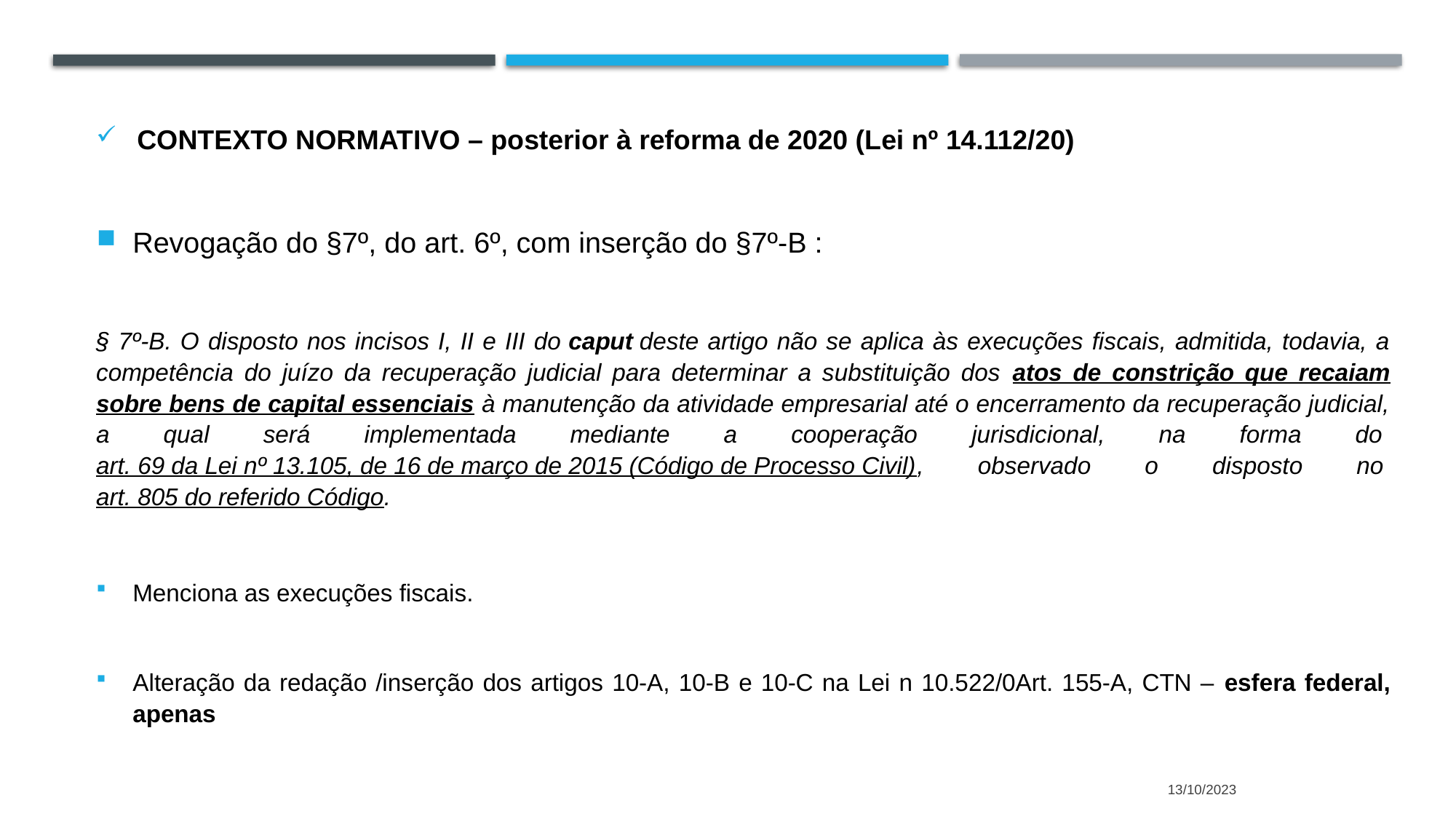

CONTEXTO NORMATIVO – posterior à reforma de 2020 (Lei nº 14.112/20)

Revogação do §7º, do art. 6º, com inserção do §7º-B :

§ 7º-B. O disposto nos incisos I, II e III do caput deste artigo não se aplica às execuções fiscais, admitida, todavia, a competência do juízo da recuperação judicial para determinar a substituição dos atos de constrição que recaiam sobre bens de capital essenciais à manutenção da atividade empresarial até o encerramento da recuperação judicial, a qual será implementada mediante a cooperação jurisdicional, na forma do art. 69 da Lei nº 13.105, de 16 de março de 2015 (Código de Processo Civil), observado o disposto no art. 805 do referido Código.

Menciona as execuções fiscais.

Alteração da redação /inserção dos artigos 10-A, 10-B e 10-C na Lei n 10.522/0Art. 155-A, CTN – esfera federal, apenas

13/10/2023